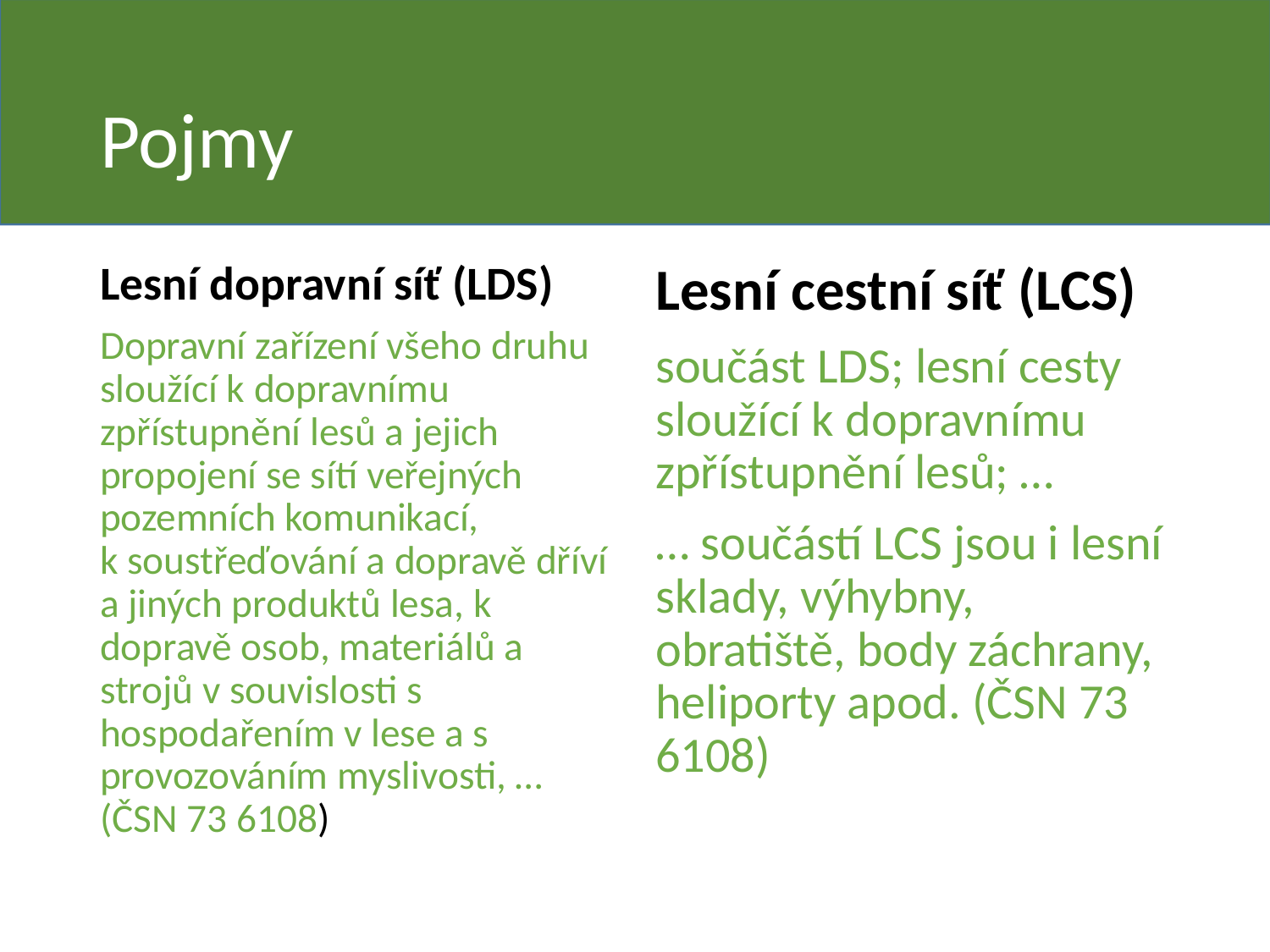

# Pojmy
Lesní dopravní síť (LDS)
Dopravní zařízení všeho druhu sloužící k dopravnímu zpřístupnění lesů a jejich propojení se sítí veřejných pozemních komunikací, k soustřeďování a dopravě dříví a jiných produktů lesa, k dopravě osob, materiálů a strojů v souvislosti s hospodařením v lese a s provozováním myslivosti, … (ČSN 73 6108)
Lesní cestní síť (LCS)
součást LDS; lesní cesty sloužící k dopravnímu zpřístupnění lesů; …
… součástí LCS jsou i lesní sklady, výhybny, obratiště, body záchrany, heliporty apod. (ČSN 73 6108)